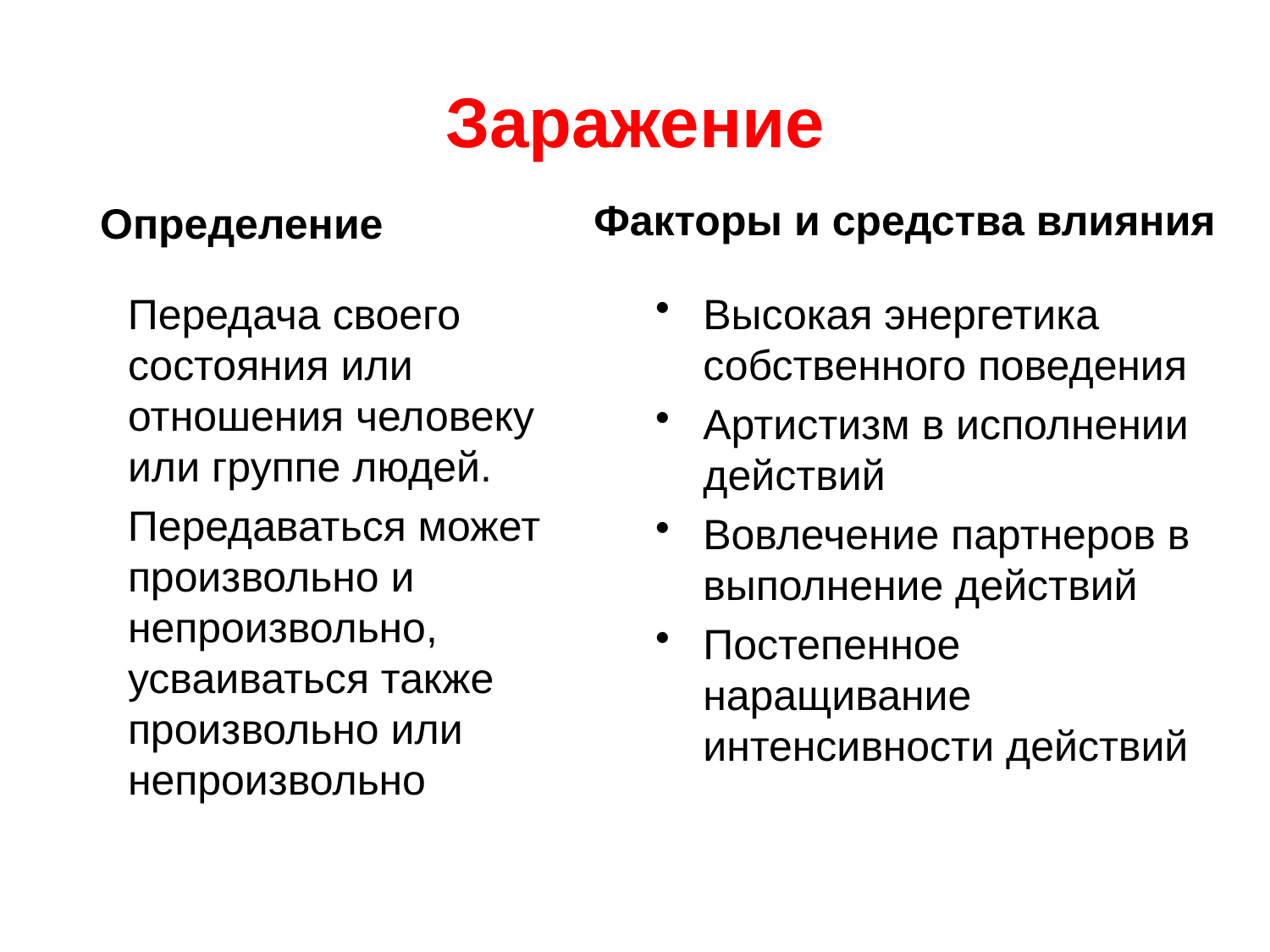

# Заражение
Факторы и средства влияния
Определение
    Передача своего состояния или отношения человеку или группе людей.
    Передаваться может произвольно и непроизвольно, усваиваться также произвольно или непроизвольно
Высокая энергетика собственного поведения
Артистизм в исполнении действий
Вовлечение партнеров в выполнение действий
Постепенное наращивание интенсивности действий